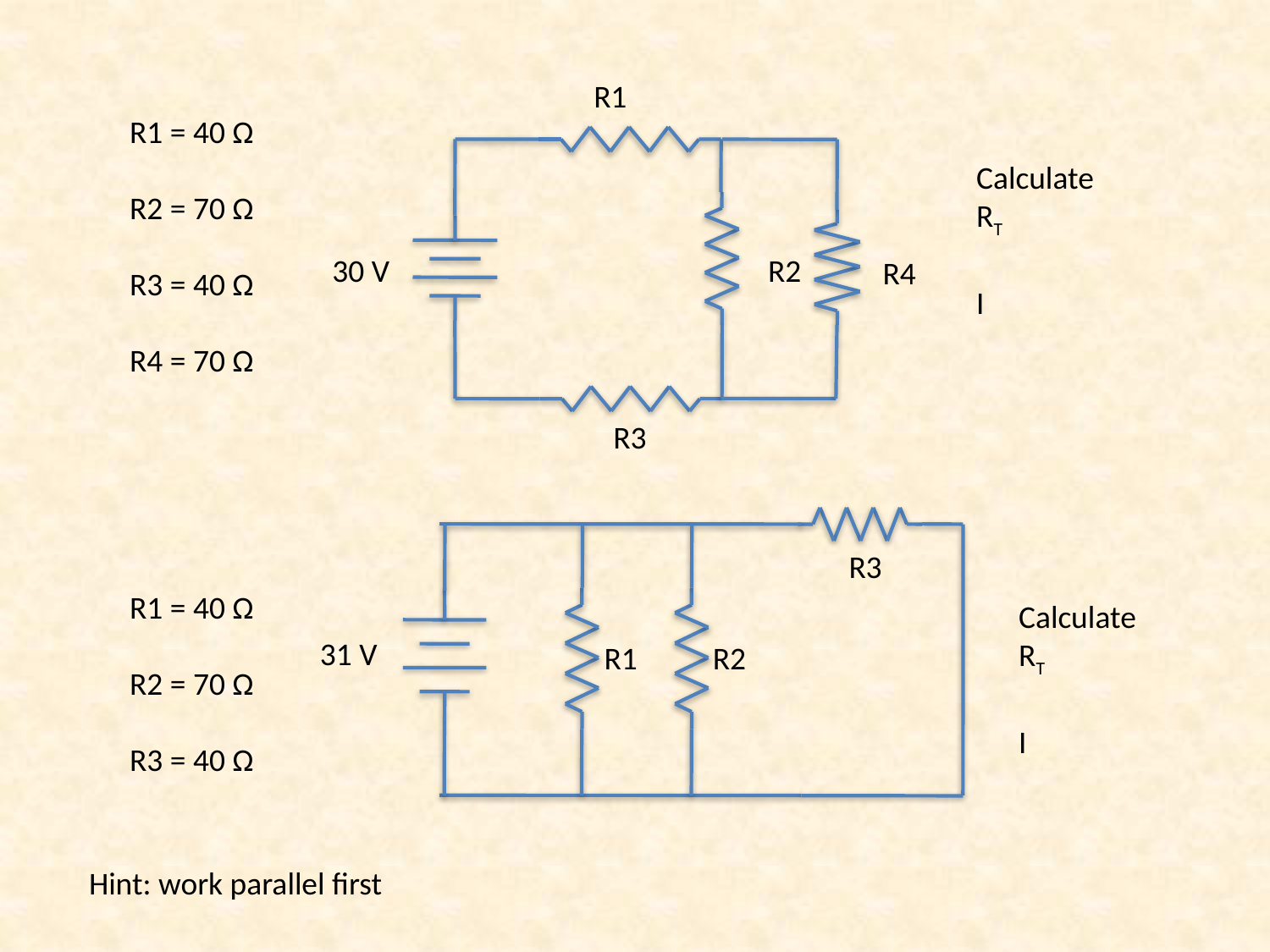

R1
R1 = 40 Ω

R2 = 70 Ω

R3 = 40 Ω

R4 = 70 Ω
Calculate
RT

I
R2
30 V
R4
R3
R3
R1 = 40 Ω

R2 = 70 Ω

R3 = 40 Ω
Calculate
RT

I
31 V
R1
R2
Hint: work parallel first